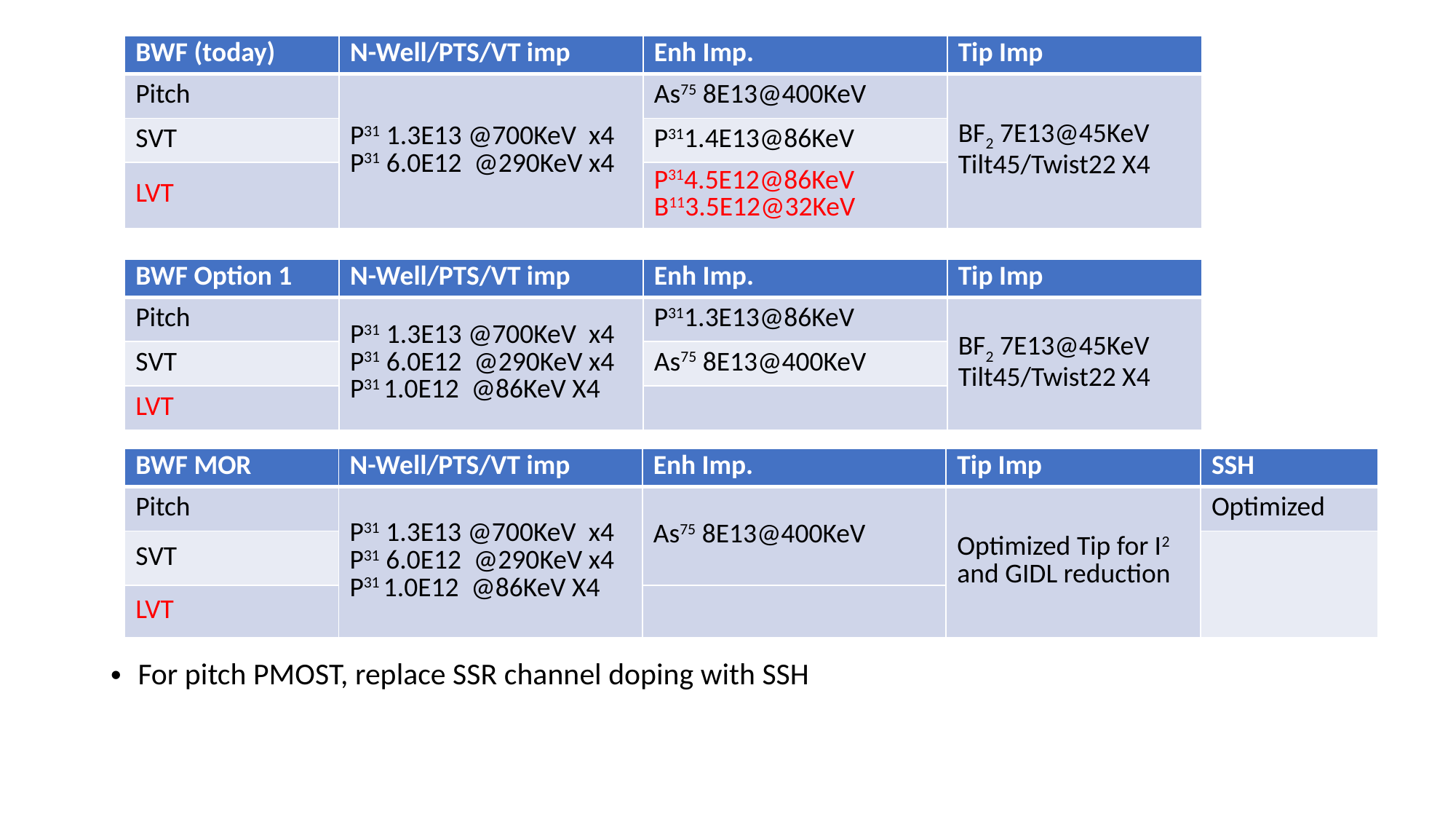

| BWF (today) | N-Well/PTS/VT imp | Enh Imp. | Tip Imp |
| --- | --- | --- | --- |
| Pitch | P31 1.3E13 @700KeV x4 P31 6.0E12 @290KeV x4 | As75 8E13@400KeV | BF2 7E13@45KeV Tilt45/Twist22 X4 |
| SVT |  | P311.4E13@86KeV | BF2 7E13@45KeV Tilt45/Twist22 |
| LVT |  | P314.5E12@86KeV B113.5E12@32KeV |  |
| BWF Option 1 | N-Well/PTS/VT imp | Enh Imp. | Tip Imp |
| --- | --- | --- | --- |
| Pitch | P31 1.3E13 @700KeV x4 P31 6.0E12 @290KeV x4 P31 1.0E12 @86KeV X4 | P311.3E13@86KeV | BF2 7E13@45KeV Tilt45/Twist22 X4 |
| SVT |  | As75 8E13@400KeV | BF2 7E13@45KeV Tilt45/Twist22 |
| LVT |  |  |  |
| BWF MOR | N-Well/PTS/VT imp | Enh Imp. | Tip Imp | SSH |
| --- | --- | --- | --- | --- |
| Pitch | P31 1.3E13 @700KeV x4 P31 6.0E12 @290KeV x4 P31 1.0E12 @86KeV X4 | As75 8E13@400KeV | Optimized Tip for I2 and GIDL reduction | Optimized |
| SVT |  | P311.4E13@86KeV | BF2 7E13@45KeV Tilt45/Twist22 X4 |  |
| LVT |  |  |  |  |
For pitch PMOST, replace SSR channel doping with SSH